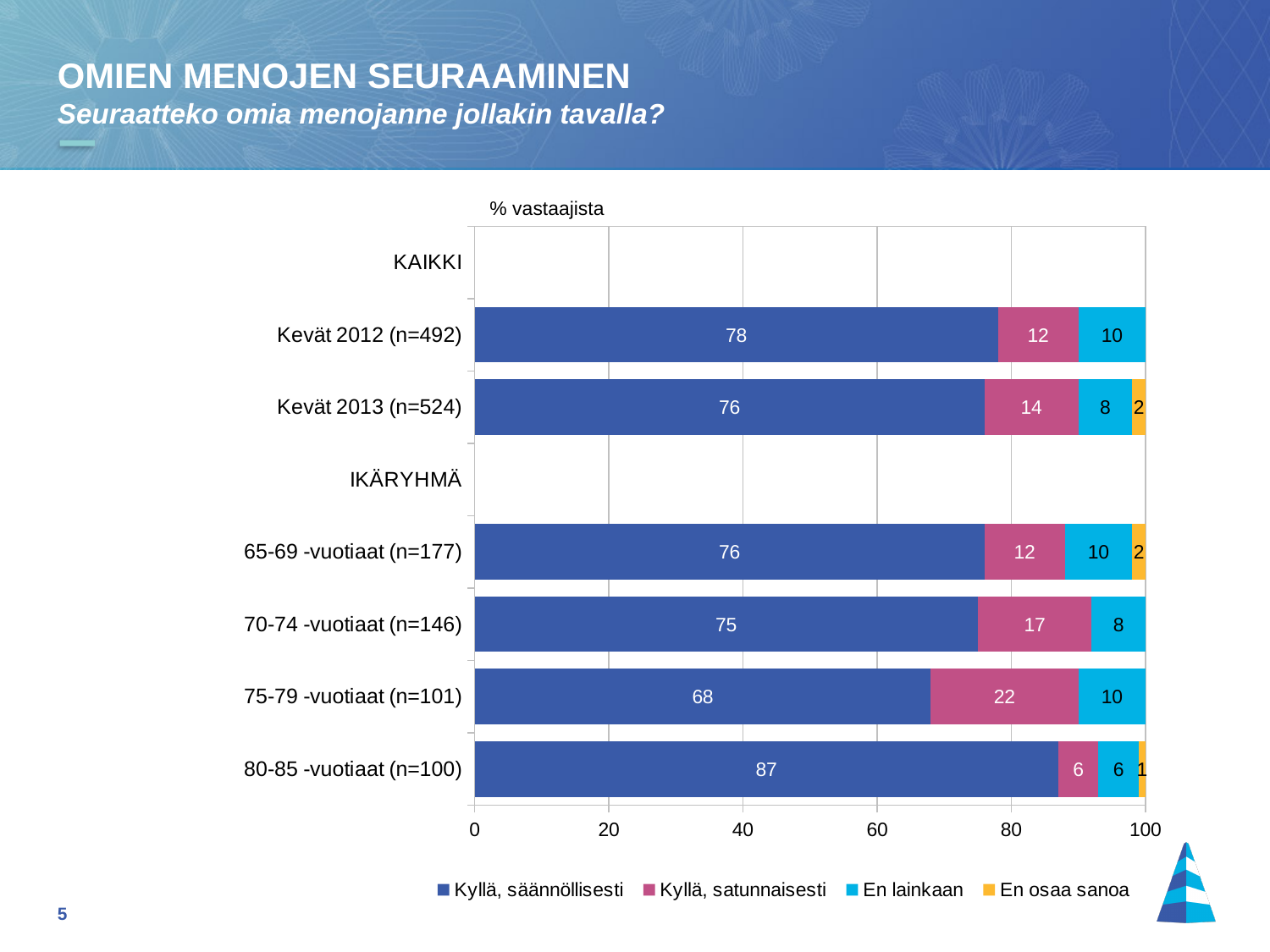

OMIEN MENOJEN SEURAAMINEN
Seuraatteko omia menojanne jollakin tavalla?
% vastaajista

### Chart

| Category | Kyllä, säännöllisesti | Kyllä, satunnaisesti | En lainkaan | En osaa sanoa |
|---|---|---|---|---|
| KAIKKI | None | None | None | None |
| Kevät 2012 (n=492) | 78.0 | 12.0 | 10.0 | None |
| Kevät 2013 (n=524) | 76.0 | 14.0 | 8.0 | 2.0 |
| IKÄRYHMÄ | None | None | None | None |
| 65-69 -vuotiaat (n=177) | 76.0 | 12.0 | 10.0 | 2.0 |
| 70-74 -vuotiaat (n=146) | 75.0 | 17.0 | 8.0 | None |
| 75-79 -vuotiaat (n=101) | 68.0 | 22.0 | 10.0 | None |
| 80-85 -vuotiaat (n=100) | 87.0 | 6.0 | 6.0 | 1.0 |